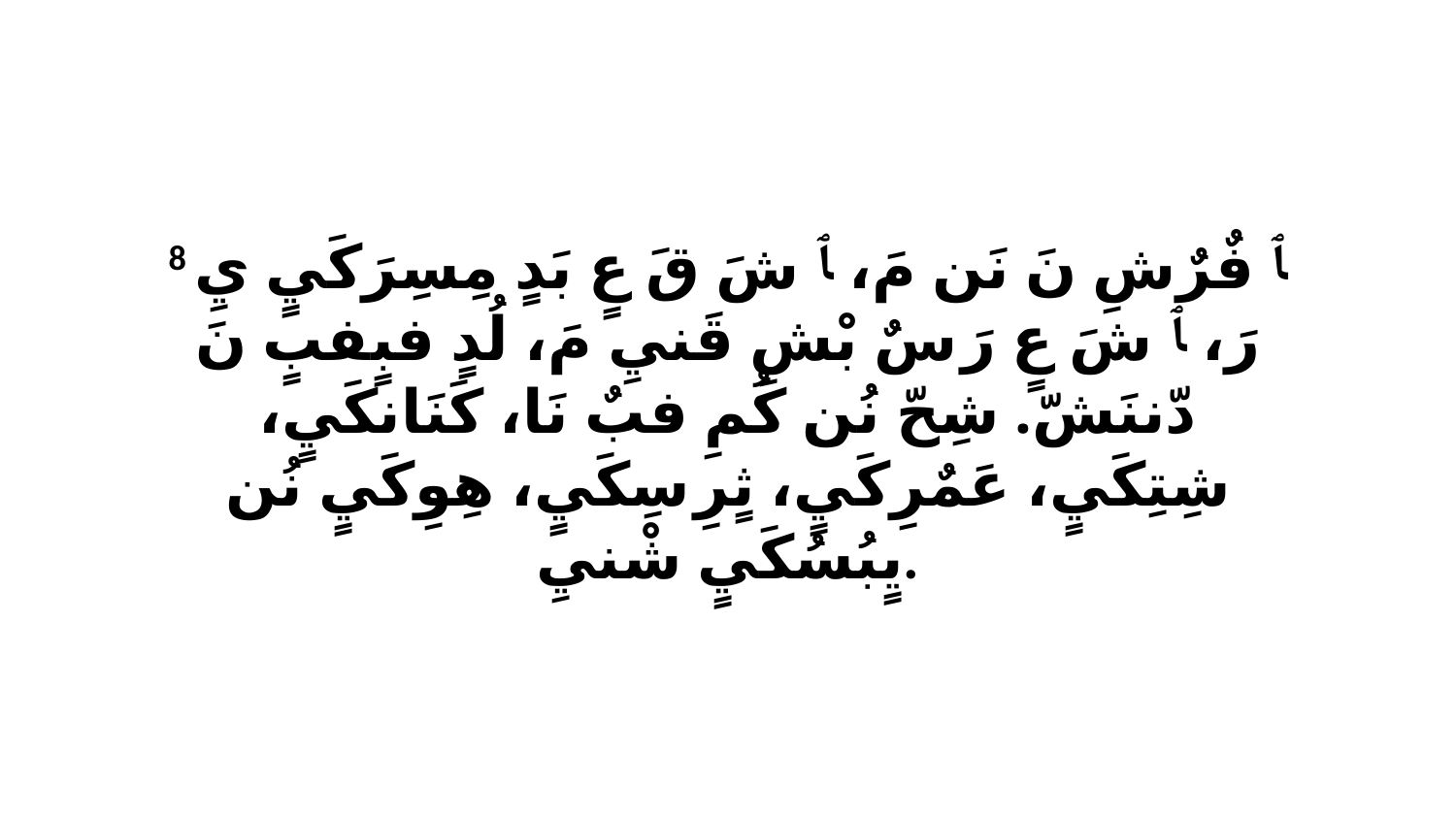

8 ﭑ فٌرٌشِ نَ نَن مَ، ﭑ شَ قَ عٍ بَدٍ مِسِرَكَيٍ يِ رَ، ﭑ شَ عٍ رَ سٌ بْشِ قَنيِ مَ، لُدٍ فبٍفبٍ نَ دّننَشّ. شِحّ نُن كُمِ فبٌ نَا، كَنَانكَيٍ، شِتِكَيٍ، عَمٌرِكَيٍ، ثٍرِ سِكَيٍ، هِوِكَيٍ نُن يٍبُسُكَيٍ شْنيِ.